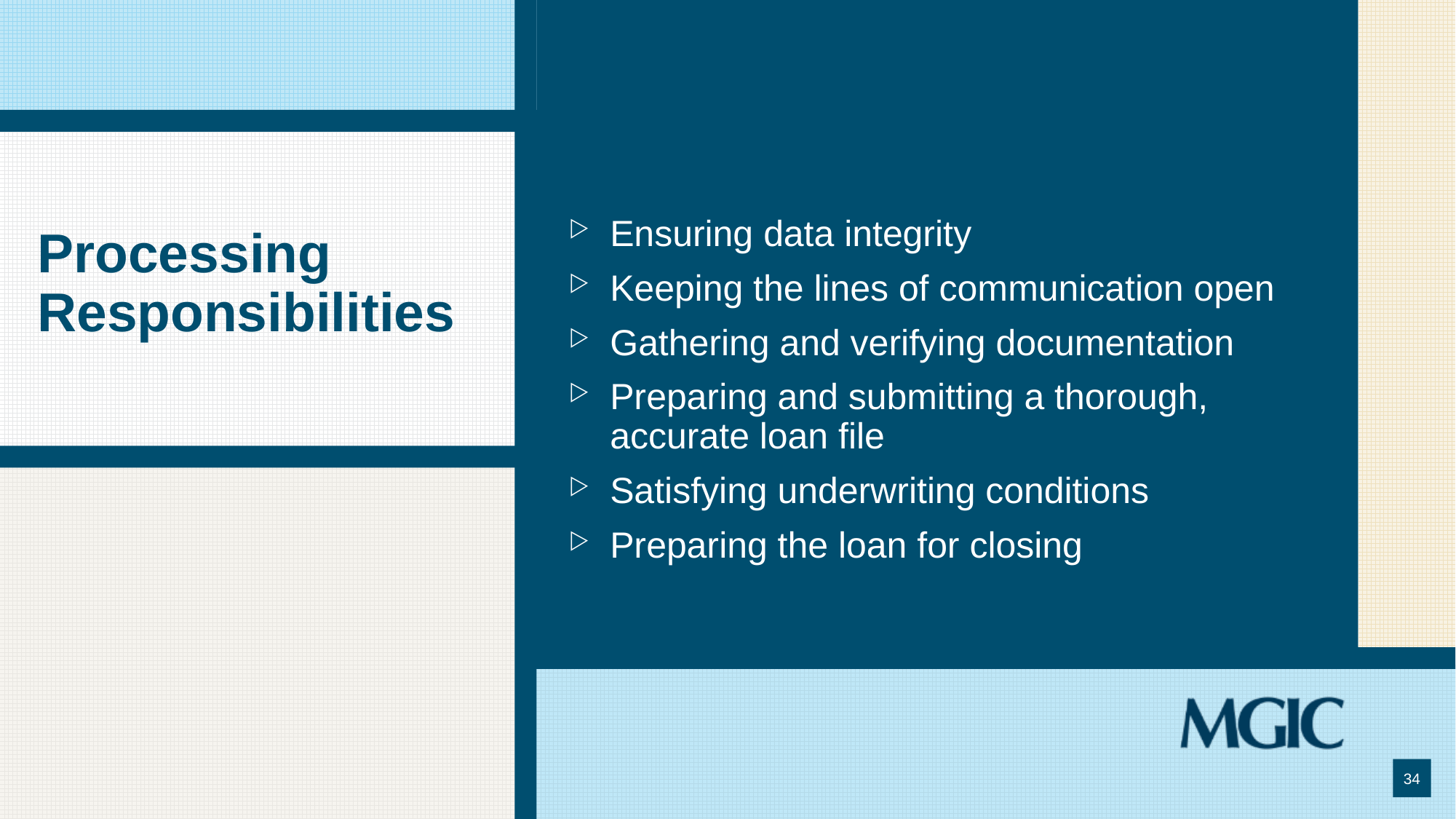

# Processing Responsibilities
Ensuring data integrity
Keeping the lines of communication open
Gathering and verifying documentation
Preparing and submitting a thorough, accurate loan file
Satisfying underwriting conditions
Preparing the loan for closing
34